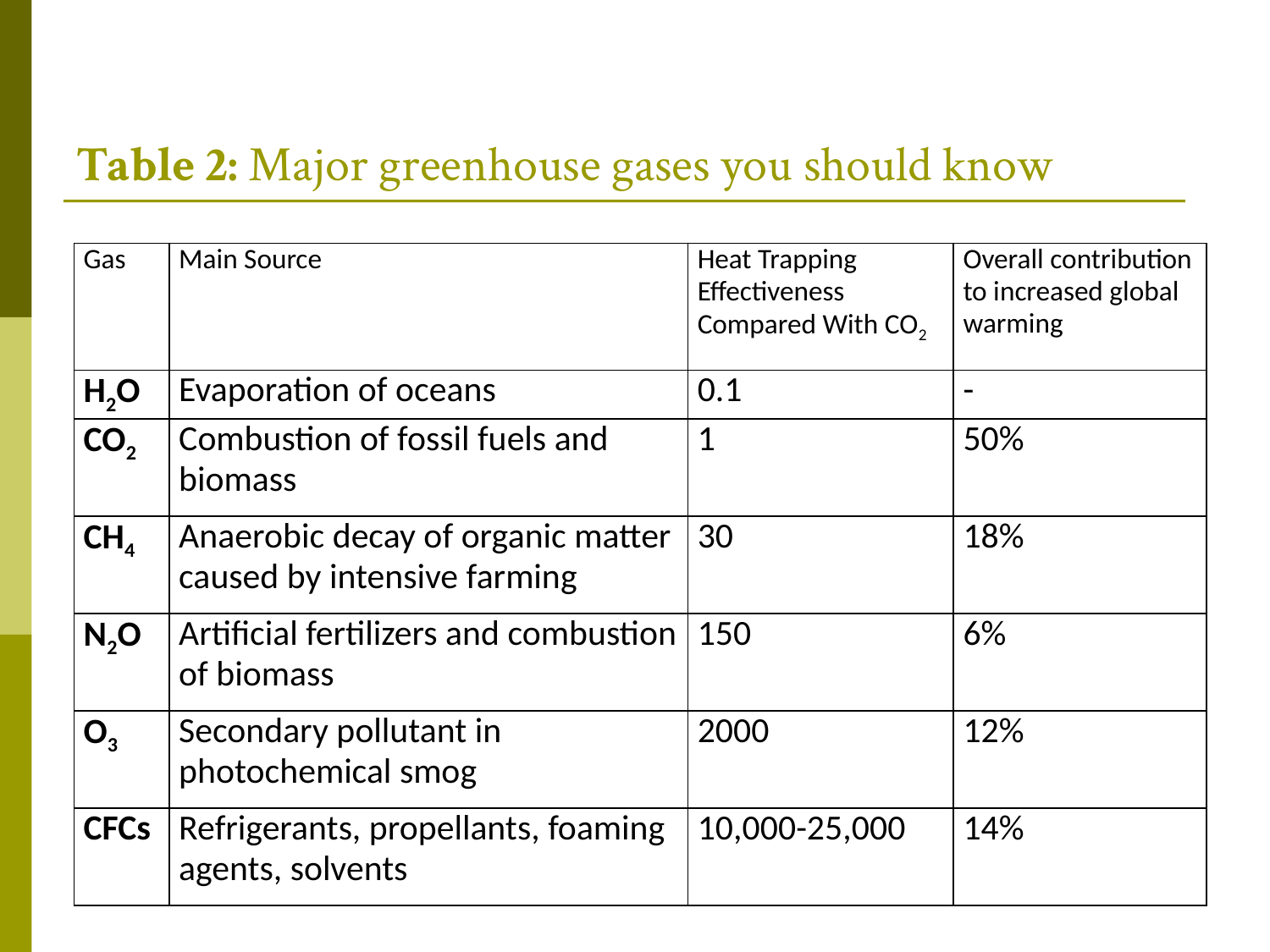

# Table 2: Major greenhouse gases you should know
| Gas | Main Source | Heat Trapping Effectiveness Compared With CO2 | Overall contribution to increased global warming |
| --- | --- | --- | --- |
| H2O | Evaporation of oceans | 0.1 | - |
| CO2 | Combustion of fossil fuels and biomass | 1 | 50% |
| CH4 | Anaerobic decay of organic matter caused by intensive farming | 30 | 18% |
| N2O | Artificial fertilizers and combustion of biomass | 150 | 6% |
| O3 | Secondary pollutant in photochemical smog | 2000 | 12% |
| CFCs | Refrigerants, propellants, foaming agents, solvents | 10,000-25,000 | 14% |